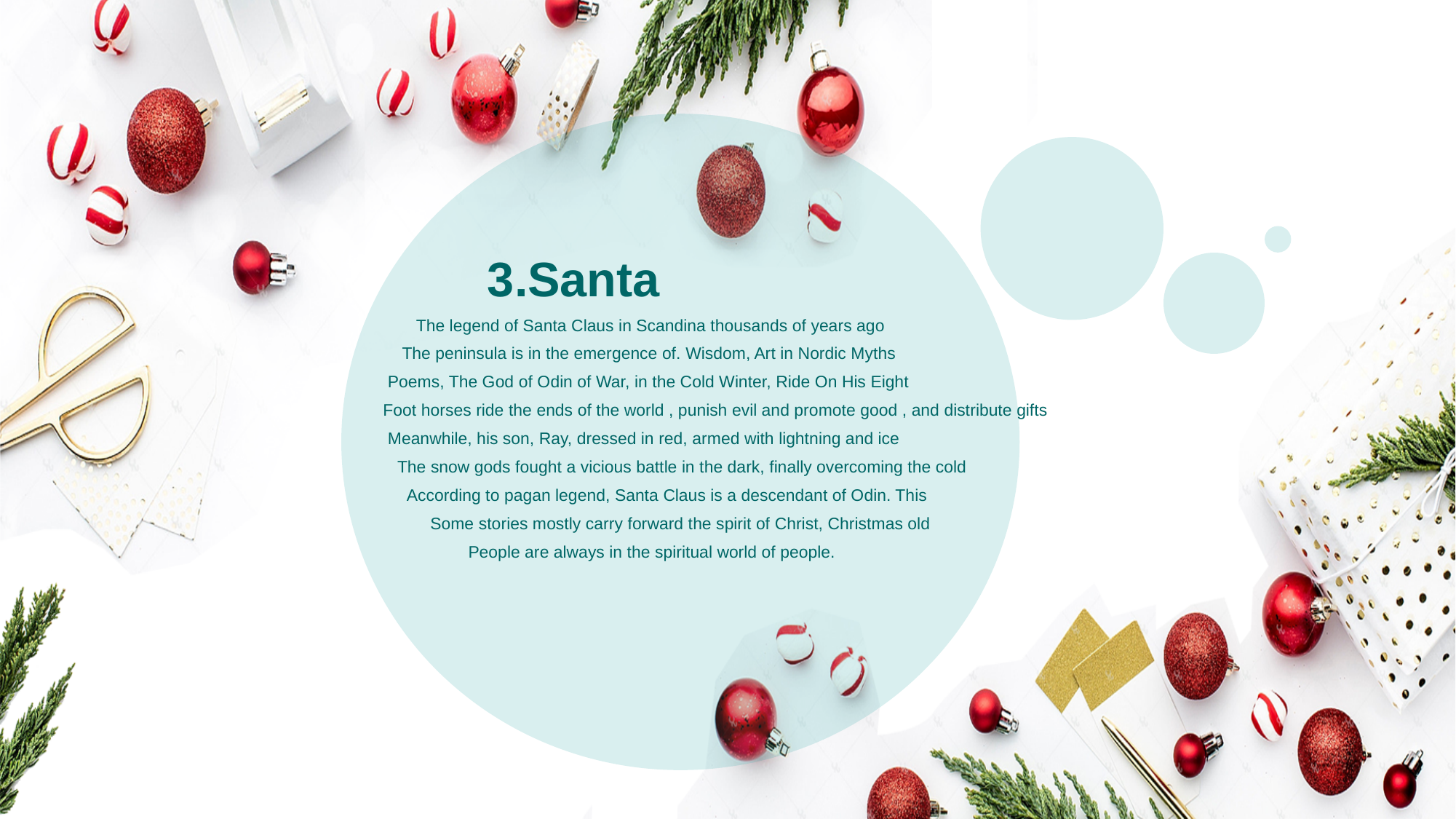

3.Santa
              The legend of Santa Claus in Scandina thousands of years ago
           The peninsula is in the emergence of. Wisdom, Art in Nordic Myths
        Poems, The God of Odin of War, in the Cold Winter, Ride On His Eight
       Foot horses ride the ends of the world , punish evil and promote good , and distribute gifts
        Meanwhile, his son, Ray, dressed in red, armed with lightning and ice
          The snow gods fought a vicious battle in the dark, finally overcoming the cold
            According to pagan legend, Santa Claus is a descendant of Odin. This
                 Some stories mostly carry forward the spirit of Christ, Christmas old
                         People are always in the spiritual world of people.